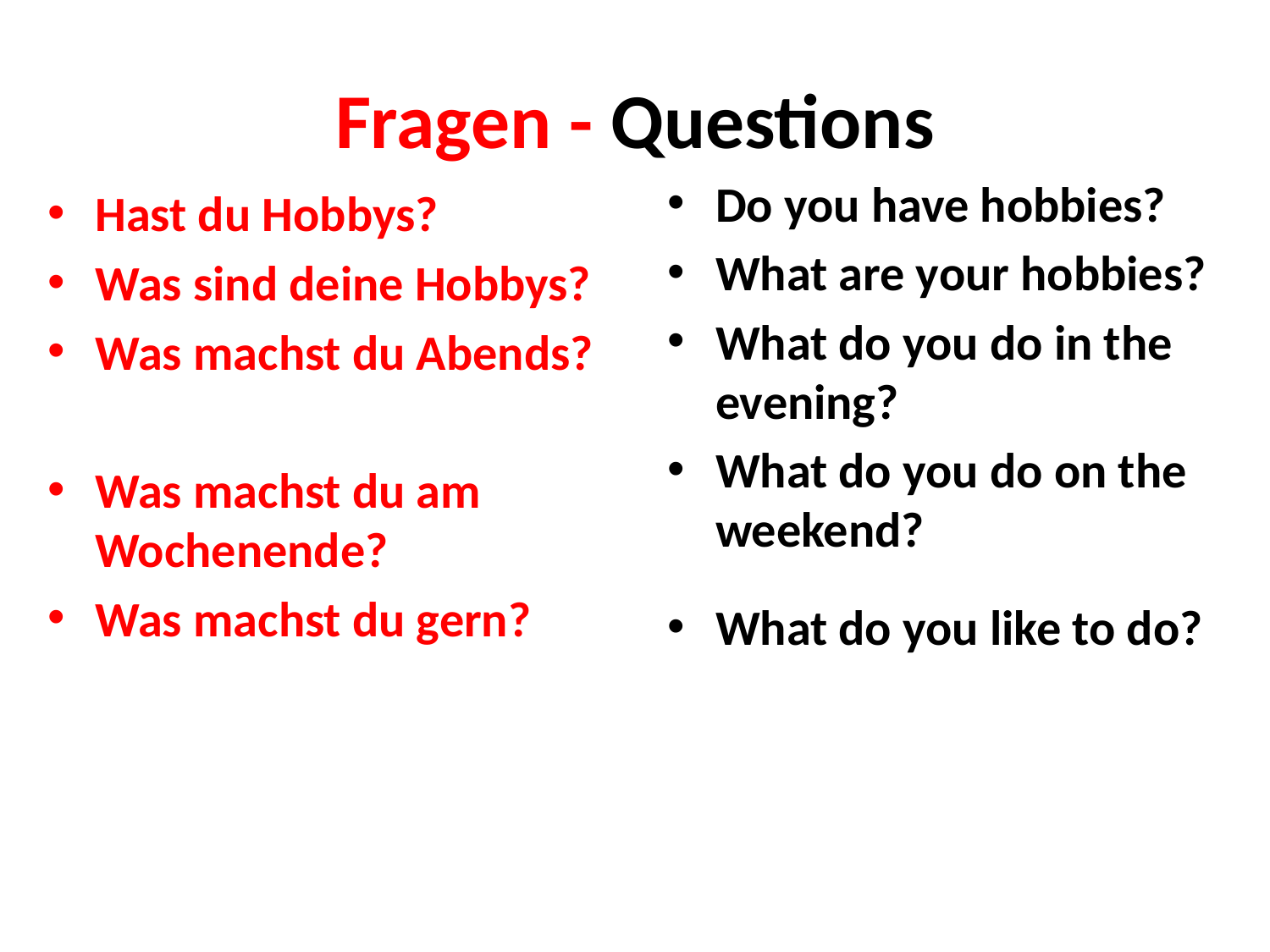

# Fragen - Questions
Do you have hobbies?
What are your hobbies?
What do you do in the evening?
What do you do on the weekend?
What do you like to do?
Hast du Hobbys?
Was sind deine Hobbys?
Was machst du Abends?

Was machst du am Wochenende?
Was machst du gern?